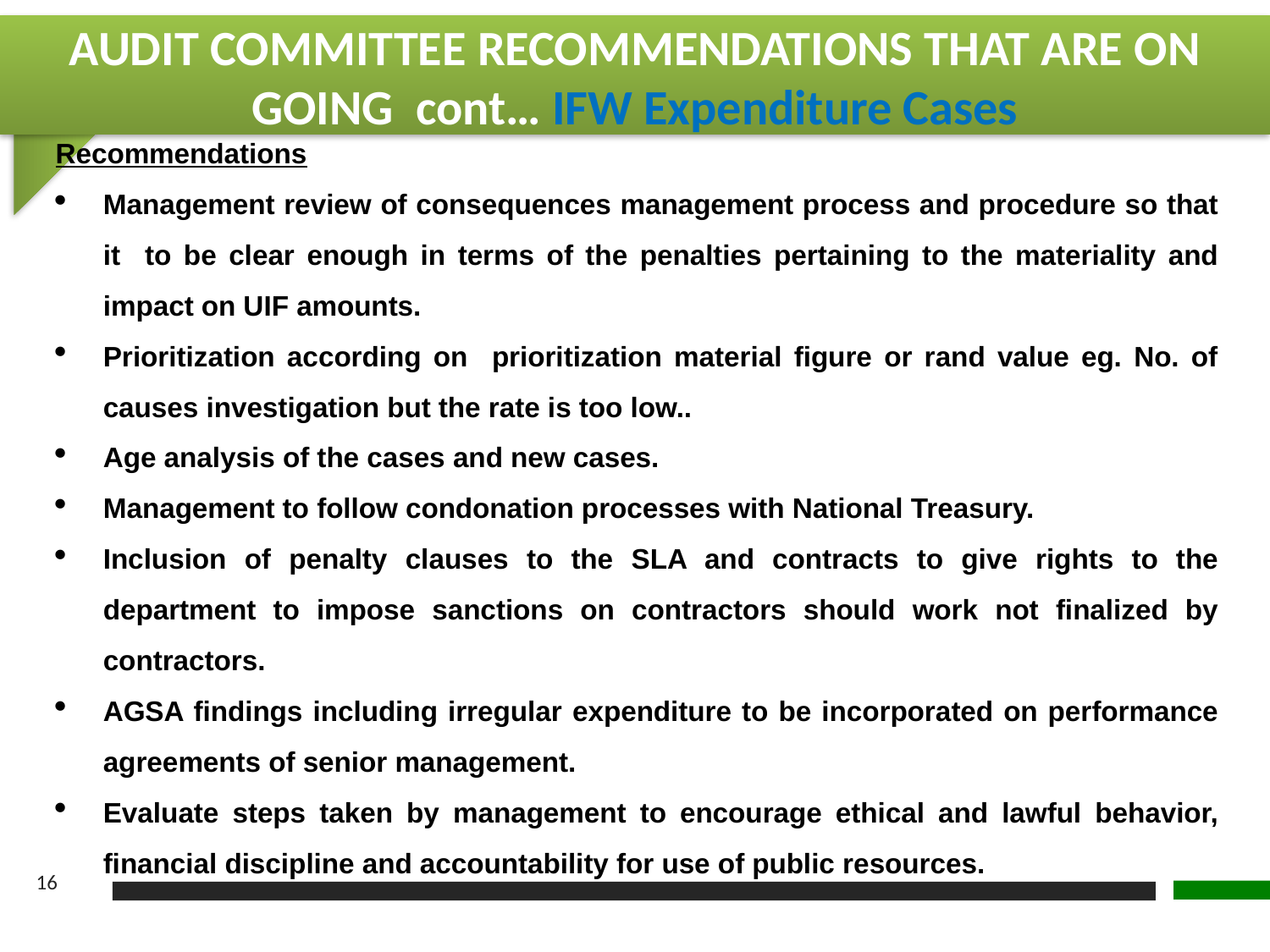

AUDIT COMMITTEE RECOMMENDATIONS THAT ARE ON GOING  cont… IFW Expenditure Cases

Recommendations
Management review of consequences management process and procedure so that it  to be clear enough in terms of the penalties pertaining to the materiality and impact on UIF amounts.
Prioritization according on  prioritization material figure or rand value eg. No. of causes investigation but the rate is too low..
Age analysis of the cases and new cases.
Management to follow condonation processes with National Treasury.
Inclusion of penalty clauses to the SLA and contracts to give rights to the department to impose sanctions on contractors should work not finalized by contractors.
AGSA findings including irregular expenditure to be incorporated on performance agreements of senior management.
Evaluate steps taken by management to encourage ethical and lawful behavior, financial discipline and accountability for use of public resources.

16